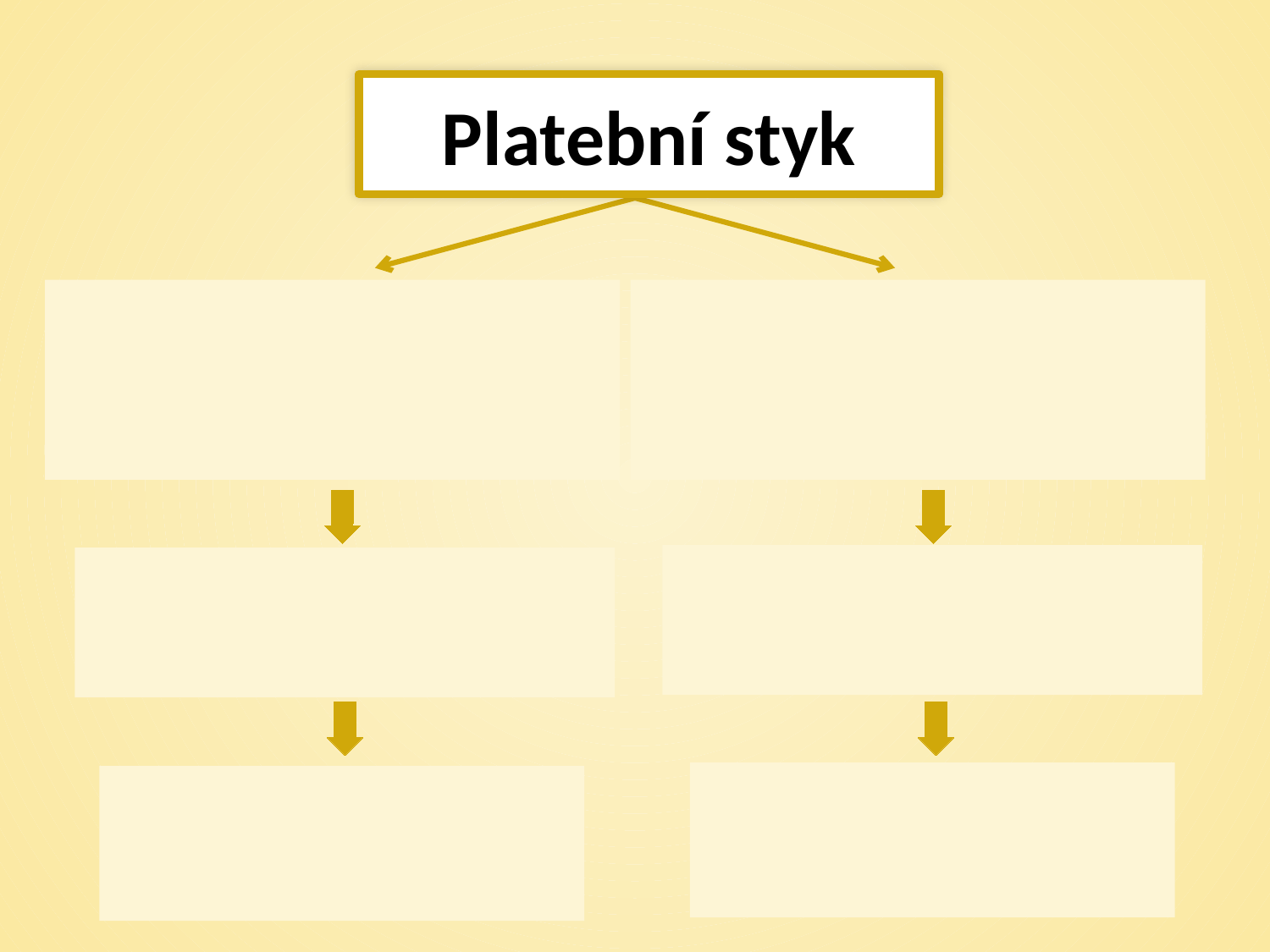

Platební styk

hotovostní

bankovkami a mincemi

doklady bank, šeky, poštovní poukázky
bezhotovostní

převody peněz

příkazy k platbě, platební karty